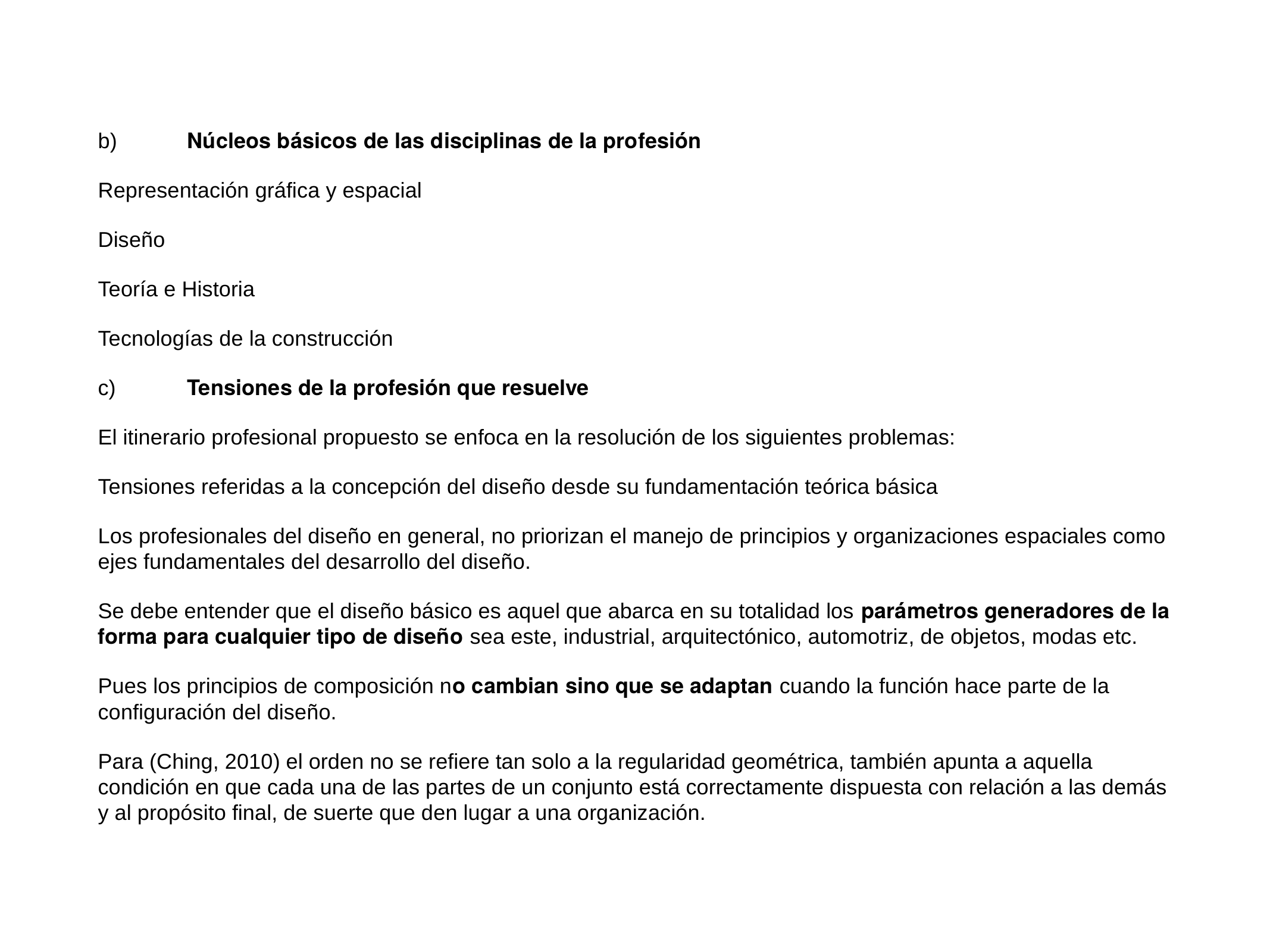

b)	Núcleos básicos de las disciplinas de la profesión
Representación gráfica y espacial
Diseño
Teoría e Historia
Tecnologías de la construcción
c)	Tensiones de la profesión que resuelve
El itinerario profesional propuesto se enfoca en la resolución de los siguientes problemas:
Tensiones referidas a la concepción del diseño desde su fundamentación teórica básica
Los profesionales del diseño en general, no priorizan el manejo de principios y organizaciones espaciales como ejes fundamentales del desarrollo del diseño.
Se debe entender que el diseño básico es aquel que abarca en su totalidad los parámetros generadores de la forma para cualquier tipo de diseño sea este, industrial, arquitectónico, automotriz, de objetos, modas etc.
Pues los principios de composición no cambian sino que se adaptan cuando la función hace parte de la configuración del diseño.
Para (Ching, 2010) el orden no se refiere tan solo a la regularidad geométrica, también apunta a aquella condición en que cada una de las partes de un conjunto está correctamente dispuesta con relación a las demás y al propósito final, de suerte que den lugar a una organización.